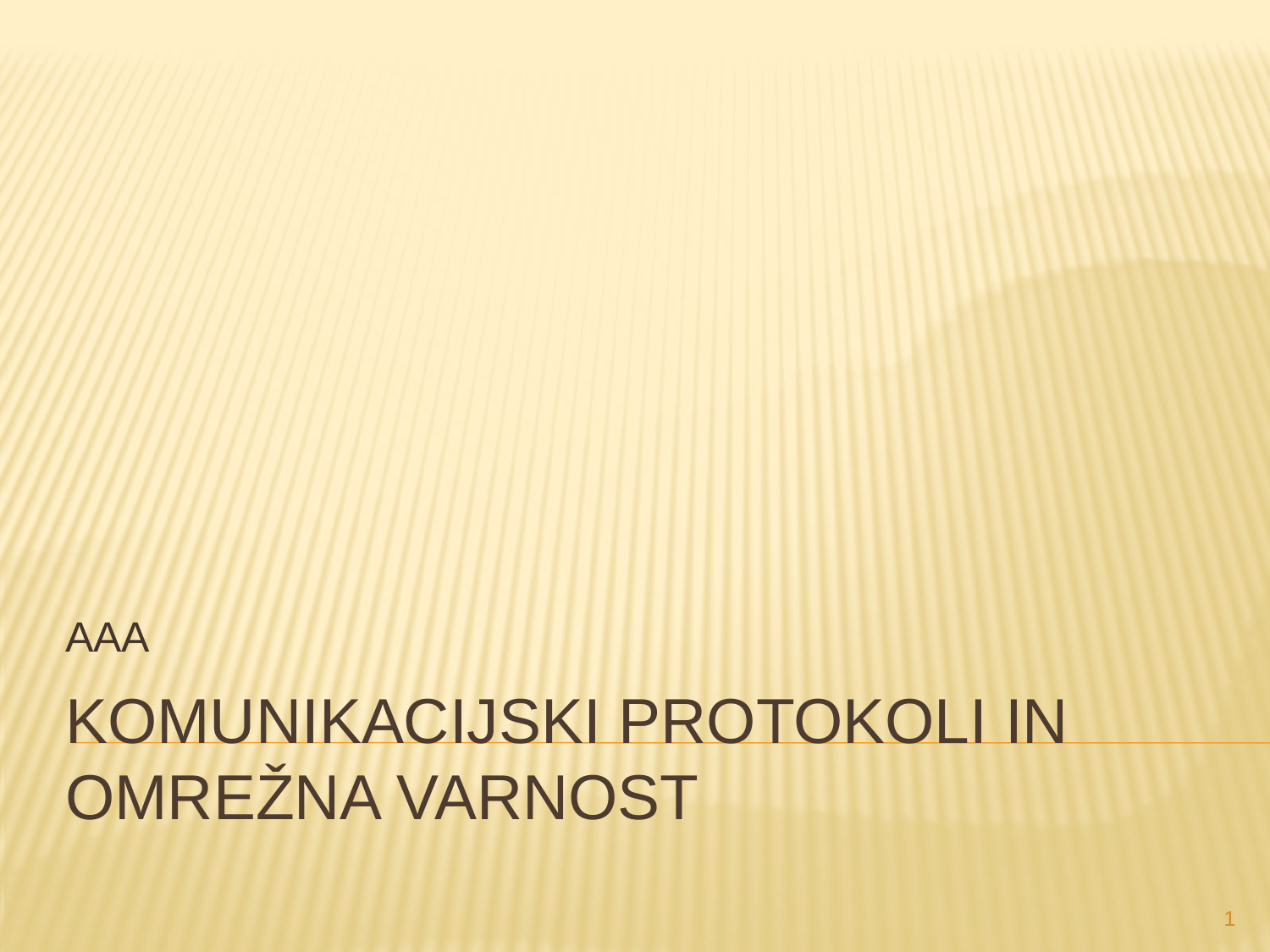

AAA
# Komunikacijski protokoli in omrežna varnost
1